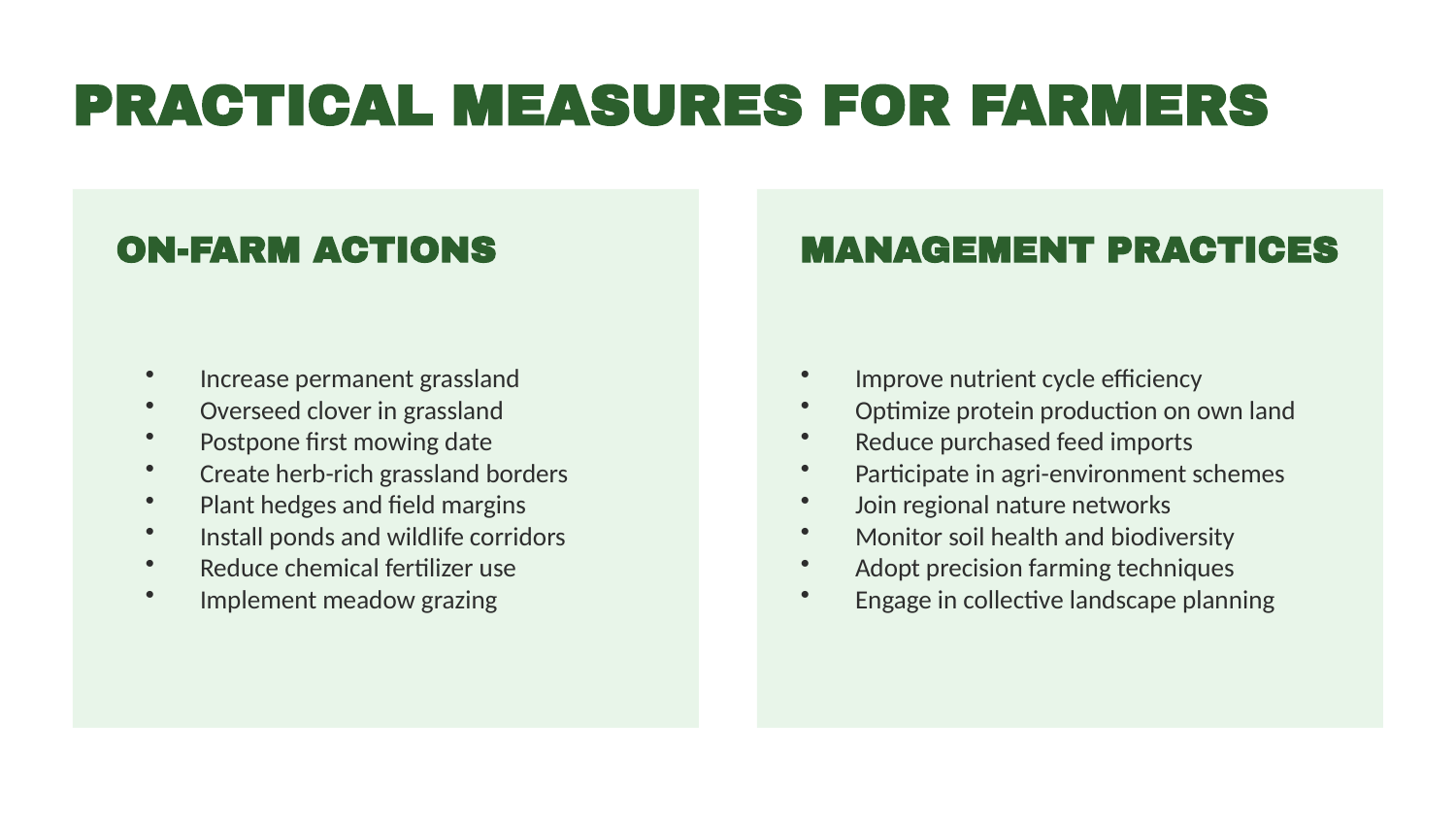

PRACTICAL MEASURES FOR FARMERS

ON-FARM ACTIONS
MANAGEMENT PRACTICES
Increase permanent grassland
Overseed clover in grassland
Postpone first mowing date
Create herb-rich grassland borders
Plant hedges and field margins
Install ponds and wildlife corridors
Reduce chemical fertilizer use
Implement meadow grazing
Improve nutrient cycle efficiency
Optimize protein production on own land
Reduce purchased feed imports
Participate in agri-environment schemes
Join regional nature networks
Monitor soil health and biodiversity
Adopt precision farming techniques
Engage in collective landscape planning